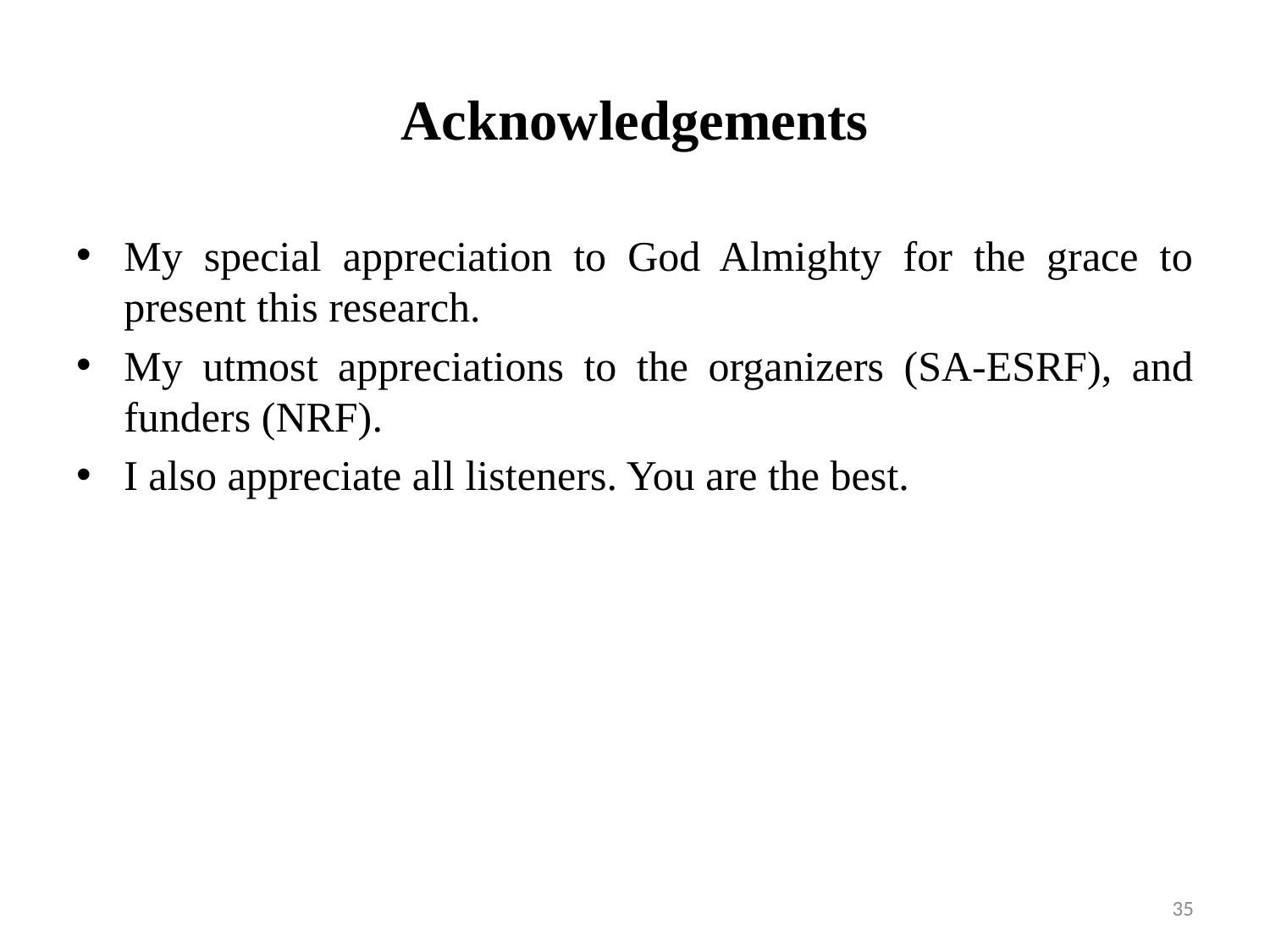

# Acknowledgements
My special appreciation to God Almighty for the grace to present this research.
My utmost appreciations to the organizers (SA-ESRF), and funders (NRF).
I also appreciate all listeners. You are the best.
35